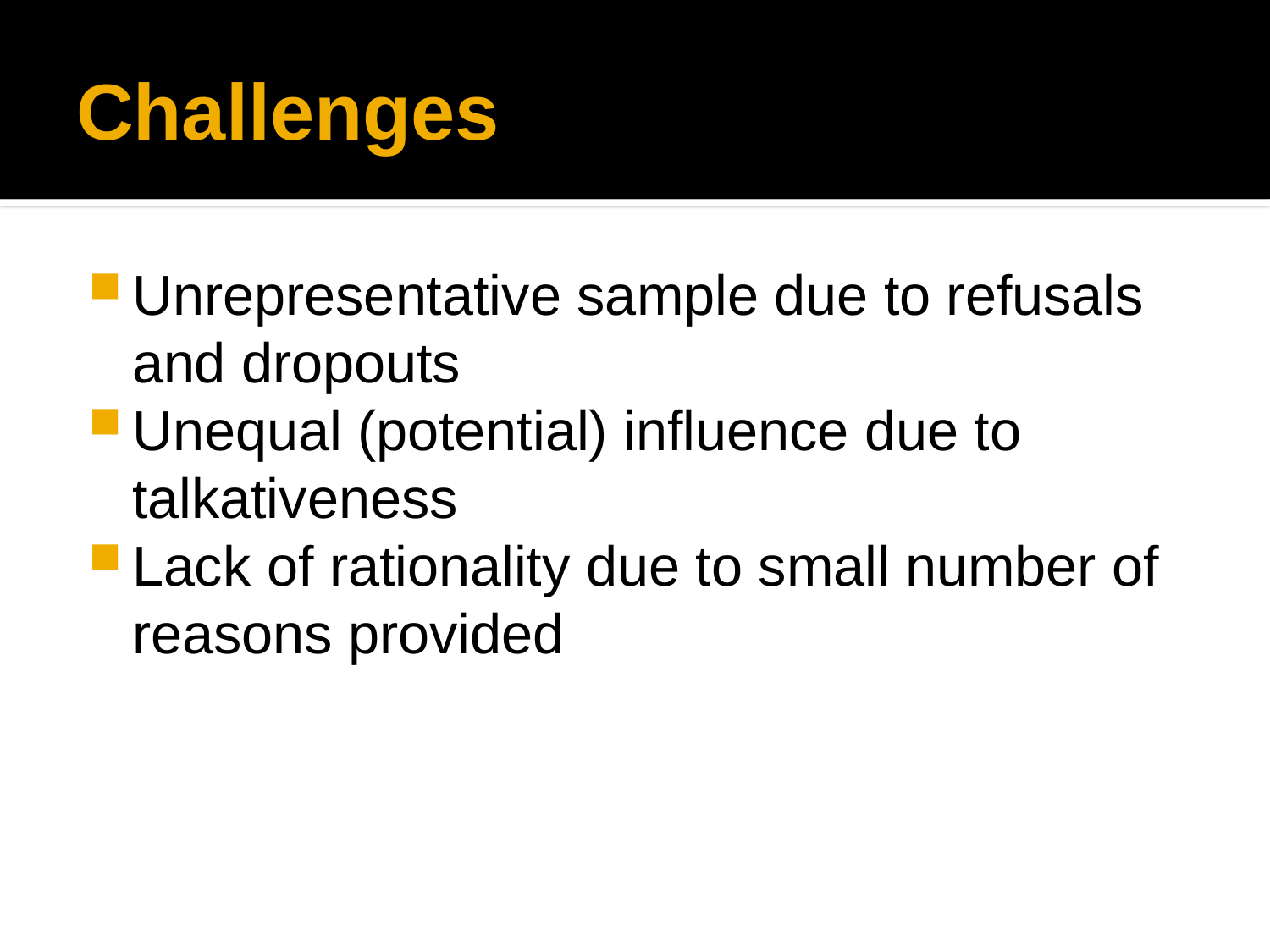

# Challenges
Unrepresentative sample due to refusals and dropouts
Unequal (potential) influence due to talkativeness
Lack of rationality due to small number of reasons provided